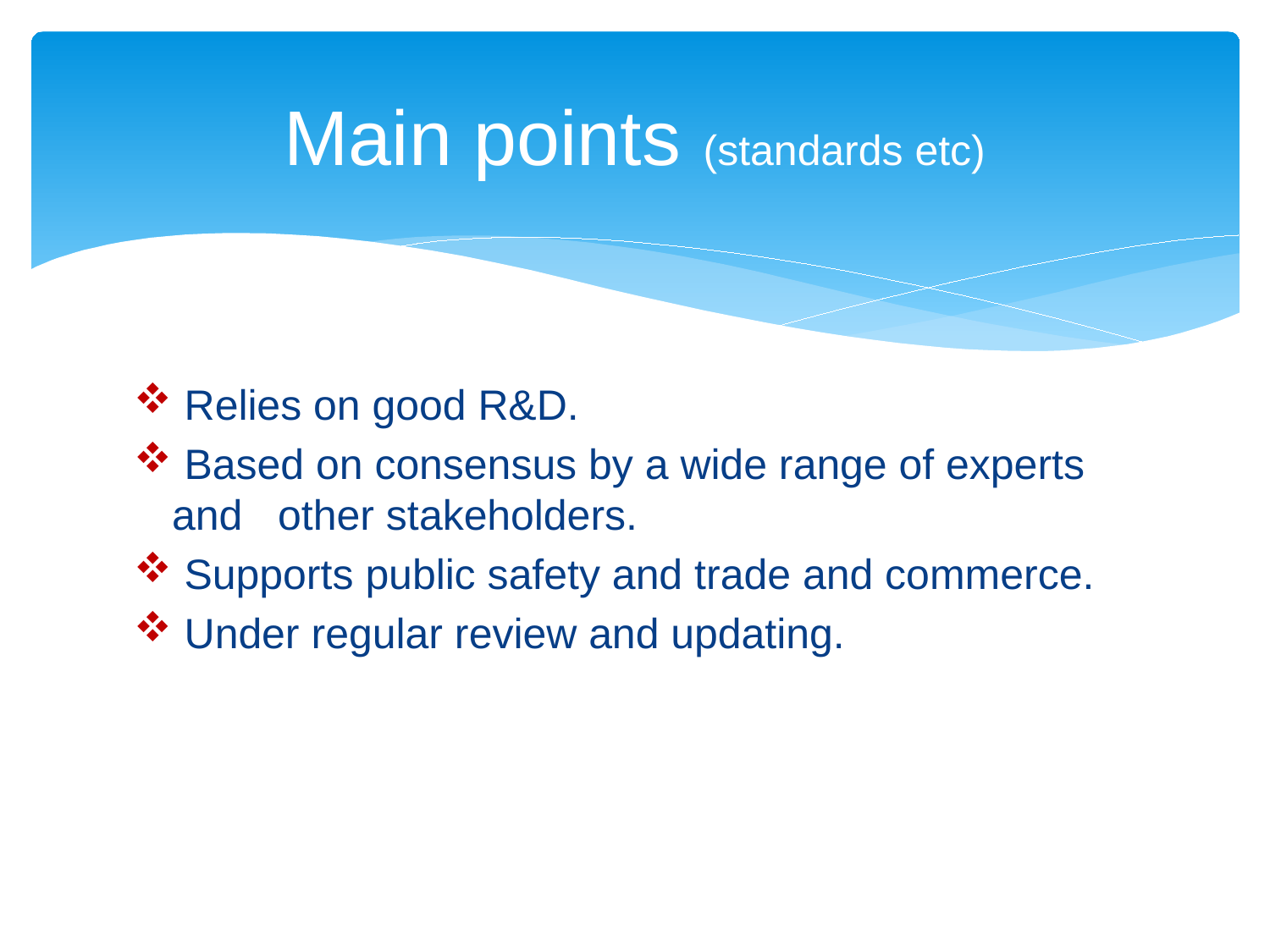

# Main points (standards etc)
 Relies on good R&D.
 Based on consensus by a wide range of experts and   other stakeholders.
 Supports public safety and trade and commerce.
 Under regular review and updating.